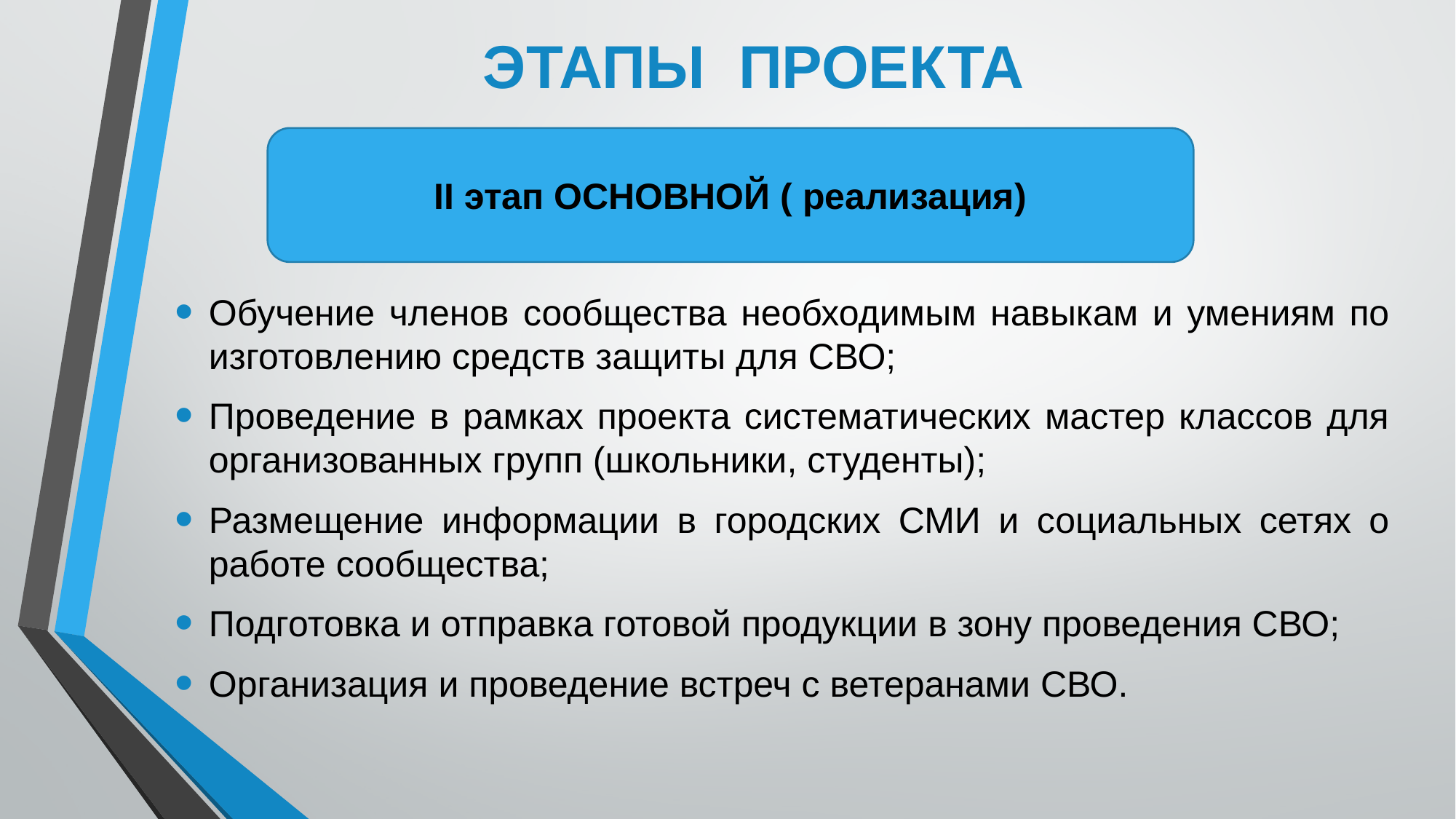

# ЭТАПЫ  ПРОЕКТА
II этап ОСНОВНОЙ ( реализация)
Обучение членов сообщества необходимым навыкам и умениям по изготовлению средств защиты для СВО;
Проведение в рамках проекта систематических мастер классов для организованных групп (школьники, студенты);
Размещение информации в городских СМИ и социальных сетях о работе сообщества;
Подготовка и отправка готовой продукции в зону проведения СВО;
Организация и проведение встреч с ветеранами СВО.